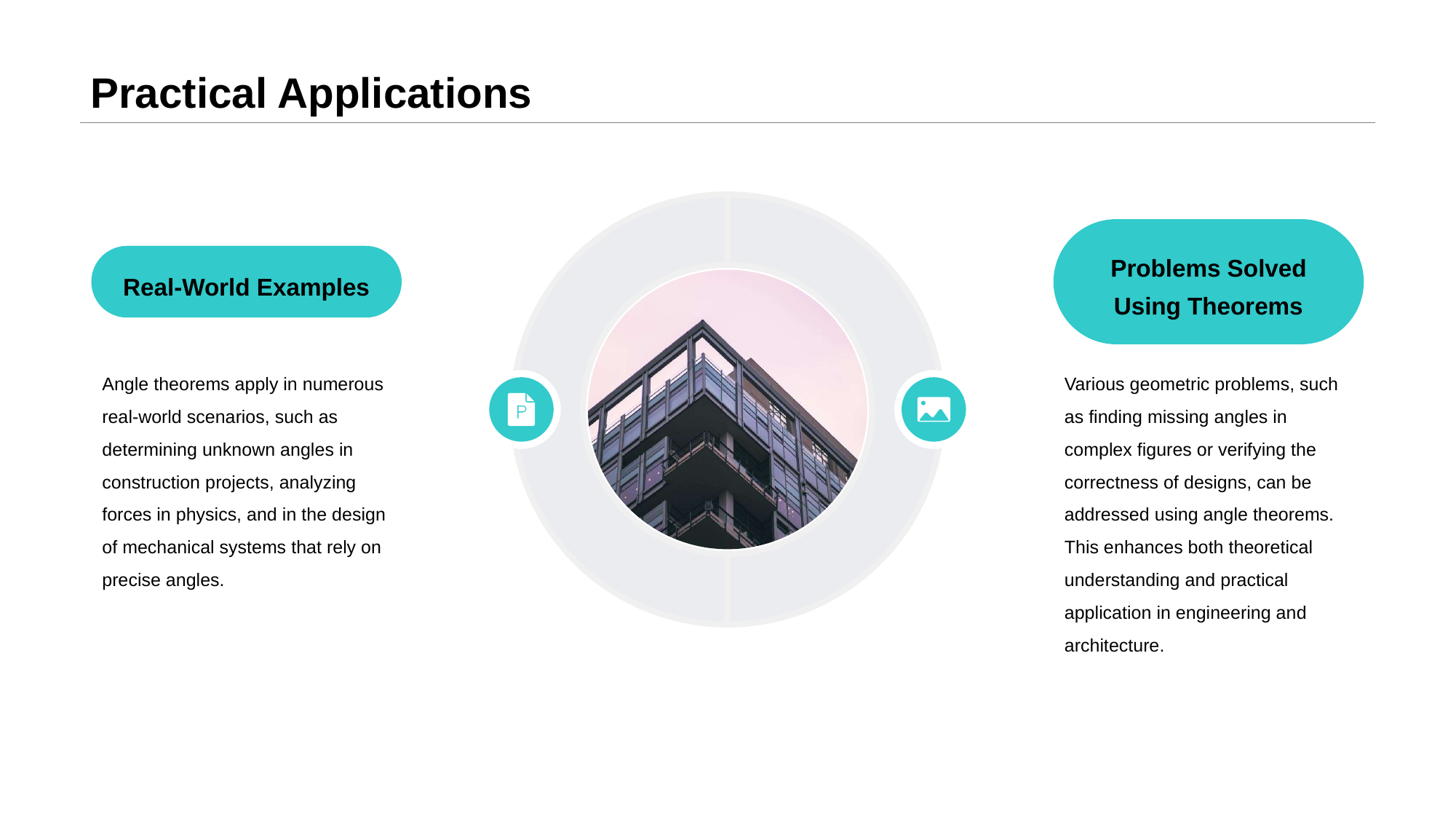

Practical Applications

Real-World Examples
Angle theorems apply in numerous real-world scenarios, such as determining unknown angles in construction projects, analyzing forces in physics, and in the design of mechanical systems that rely on precise angles.

Problems Solved Using Theorems
Various geometric problems, such as finding missing angles in complex figures or verifying the correctness of designs, can be addressed using angle theorems. This enhances both theoretical understanding and practical application in engineering and architecture.